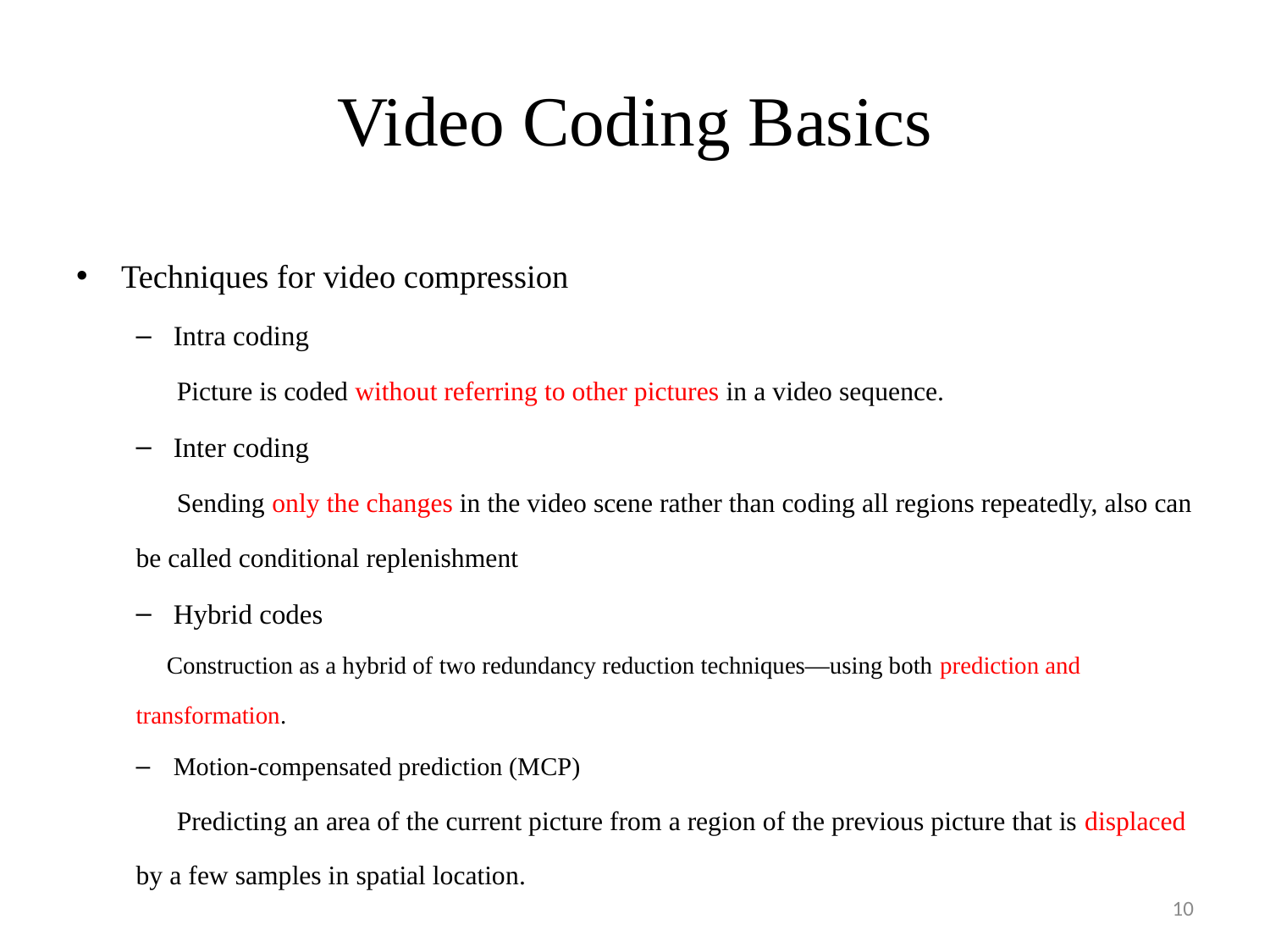

# Video Coding Basics
Techniques for video compression
Intra coding
      Picture is coded without referring to other pictures in a video sequence.
Inter coding
      Sending only the changes in the video scene rather than coding all regions repeatedly, also can be called conditional replenishment
Hybrid codes
     Construction as a hybrid of two redundancy reduction techniques—using both prediction and transformation.
Motion-compensated prediction (MCP)
      Predicting an area of the current picture from a region of the previous picture that is displaced by a few samples in spatial location.
10